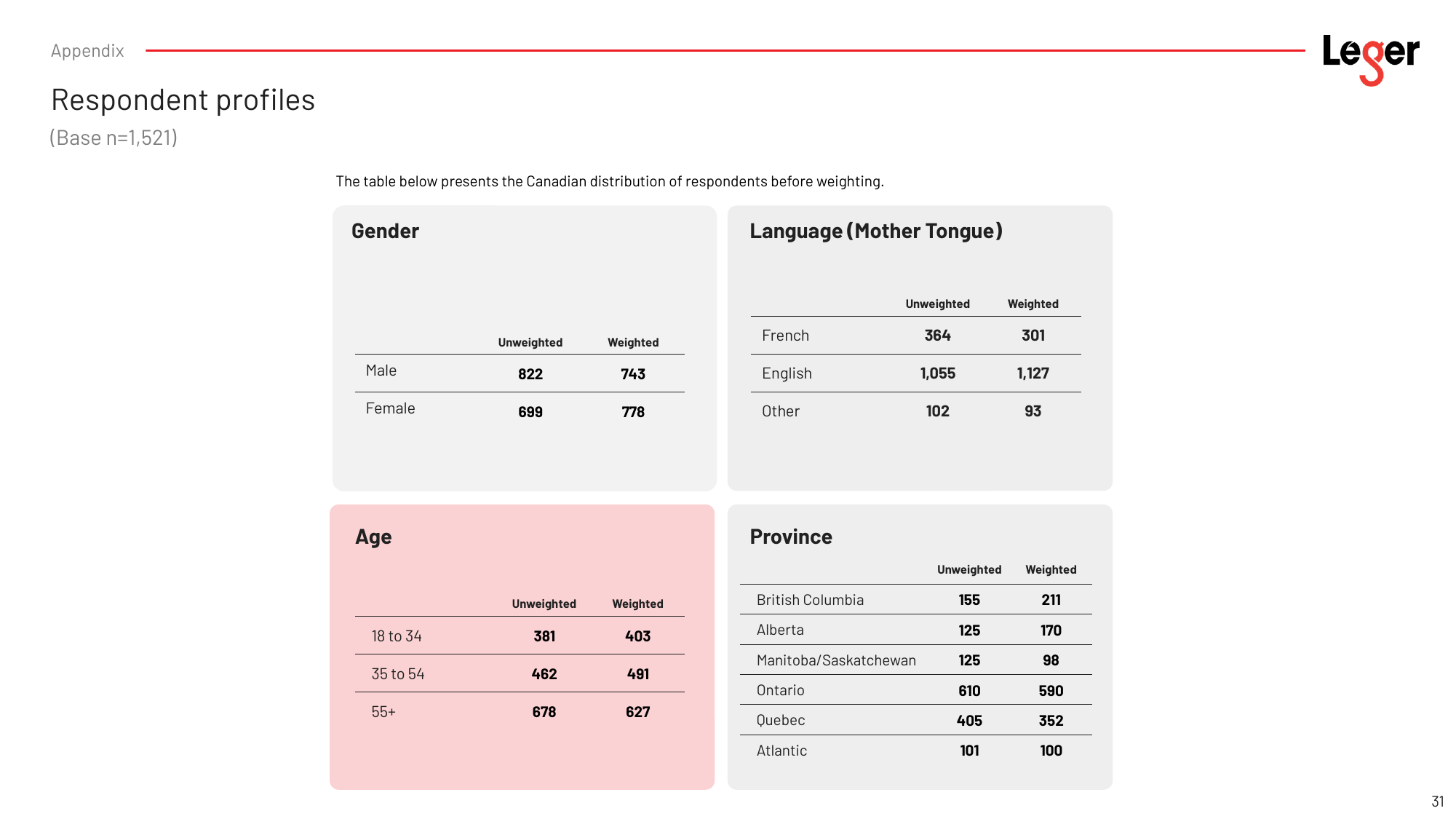

# Appendix
Respondent profiles
(Base n=1,521)
The table below presents the Canadian distribution of respondents before weighting.

Gender
Language (Mother Tongue)
|  | Unweighted | Weighted |
| --- | --- | --- |
| French | 364 | 301 |
| English | 1,055 | 1,127 |
| Other | 102 | 93 |
|  | Unweighted | Weighted |
| --- | --- | --- |
| Male | 822 | 743 |
| Female | 699 | 778 |

Age
Province
|  | Unweighted | Weighted |
| --- | --- | --- |
| British Columbia | 155 | 211 |
| Alberta | 125 | 170 |
| Manitoba/Saskatchewan | 125 | 98 |
| Ontario | 610 | 590 |
| Quebec | 405 | 352 |
| Atlantic | 101 | 100 |
|  | Unweighted | Weighted |
| --- | --- | --- |
| 18 to 34 | 381 | 403 |
| 35 to 54 | 462 | 491 |
| 55+ | 678 | 627 |
31